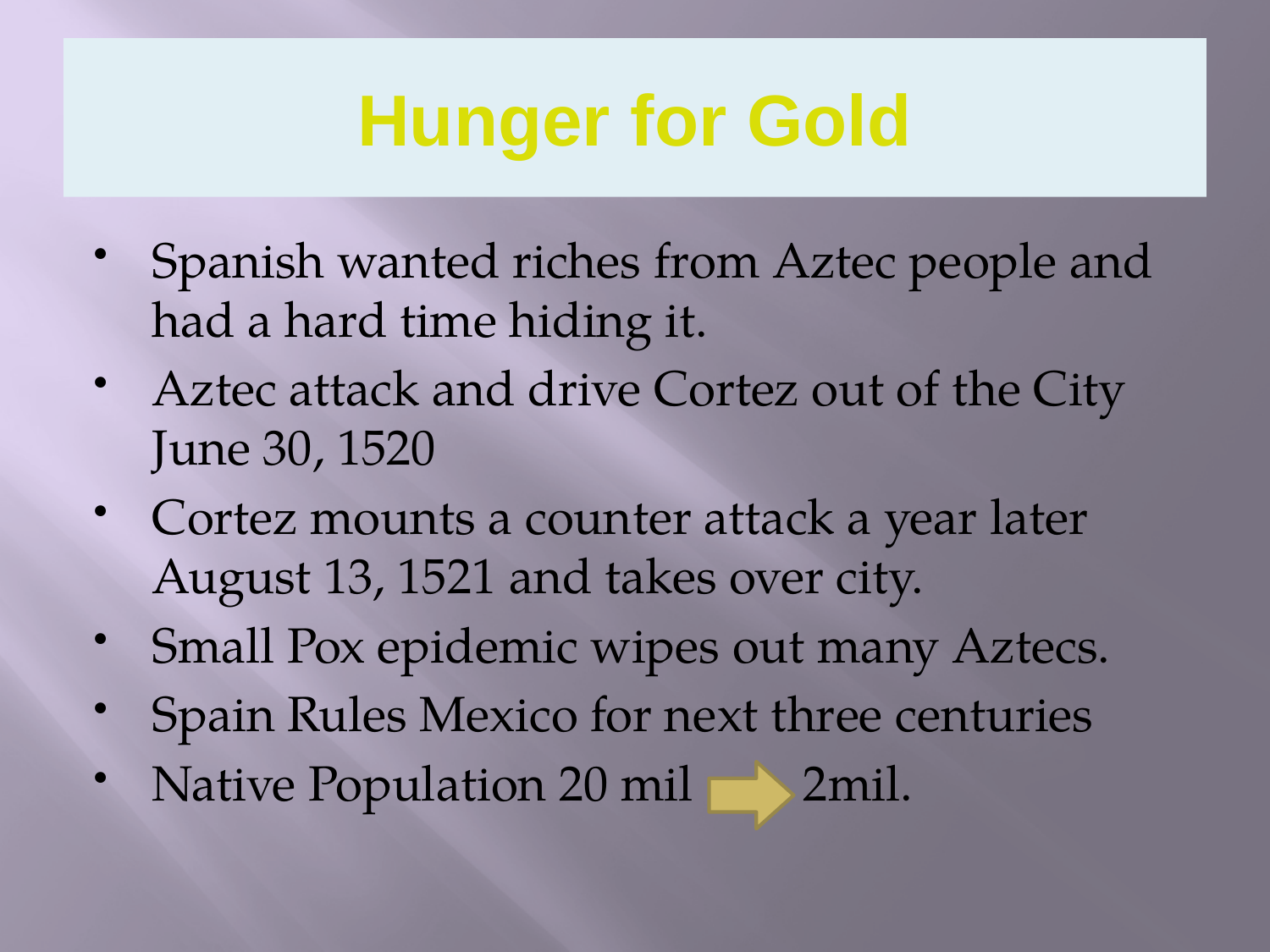

# Hunger for Gold
Spanish wanted riches from Aztec people and had a hard time hiding it.
Aztec attack and drive Cortez out of the City June 30, 1520
Cortez mounts a counter attack a year later August 13, 1521 and takes over city.
Small Pox epidemic wipes out many Aztecs.
Spain Rules Mexico for next three centuries
Native Population 20 mil         2mil.